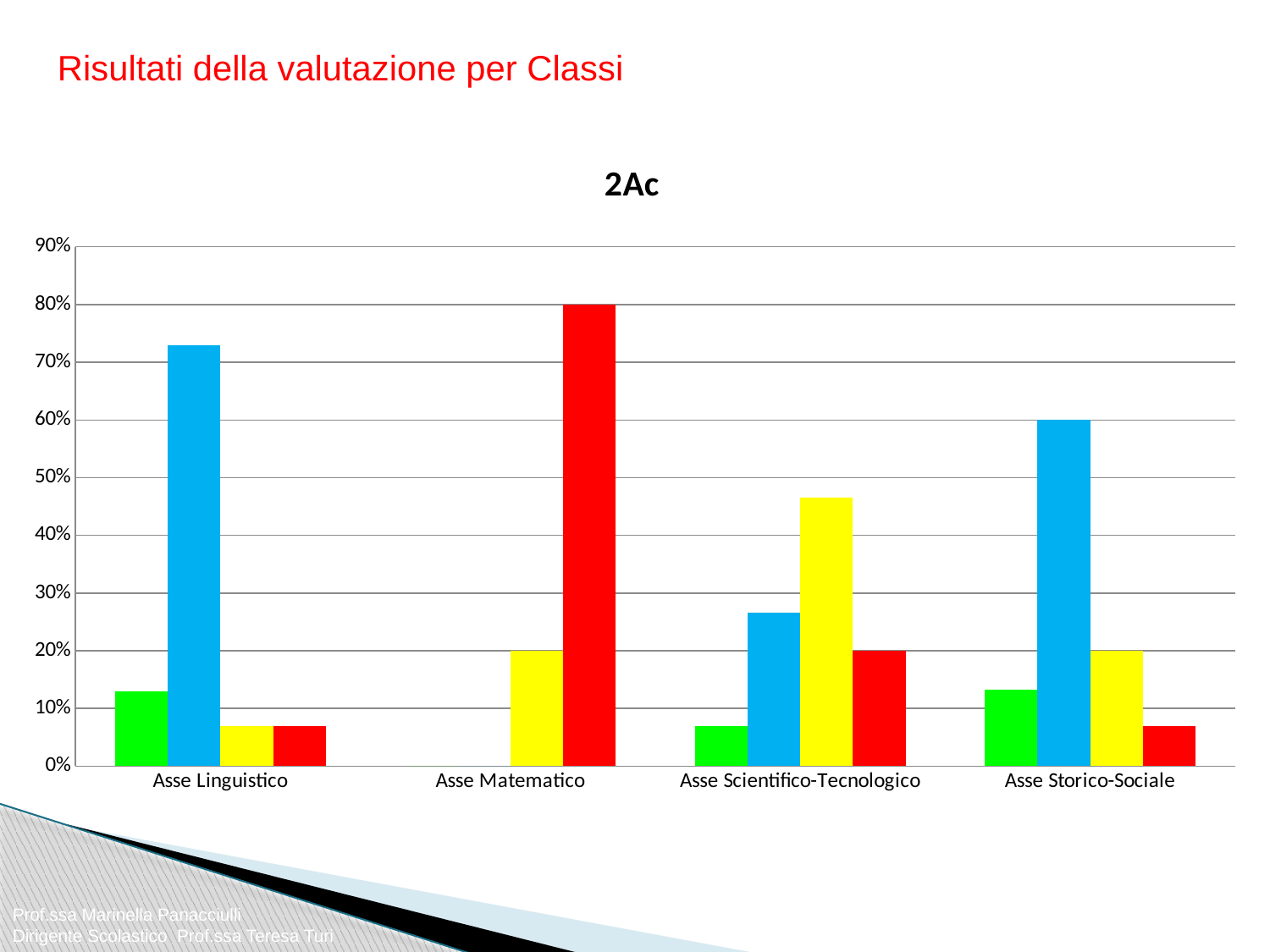

Risultati della valutazione per Classi

### Chart:

| Category | 4 | 3 | 2 | 1 |
|---|---|---|---|---|
| Asse Linguistico | 0.13 | 0.7300000000000001 | 0.07000000000000002 | 0.07000000000000002 |
| Asse Matematico | 0.0 | 0.0 | 0.2 | 0.8 |
| Asse Scientifico-Tecnologico | 0.07000000000000002 | 0.266 | 0.4660000000000001 | 0.2 |
| Asse Storico-Sociale | 0.133 | 0.6000000000000001 | 0.2 | 0.07000000000000002 |
Prof.ssa Marinella Panacciulli
Dirigente Scolastico  Prof.ssa Teresa Turi